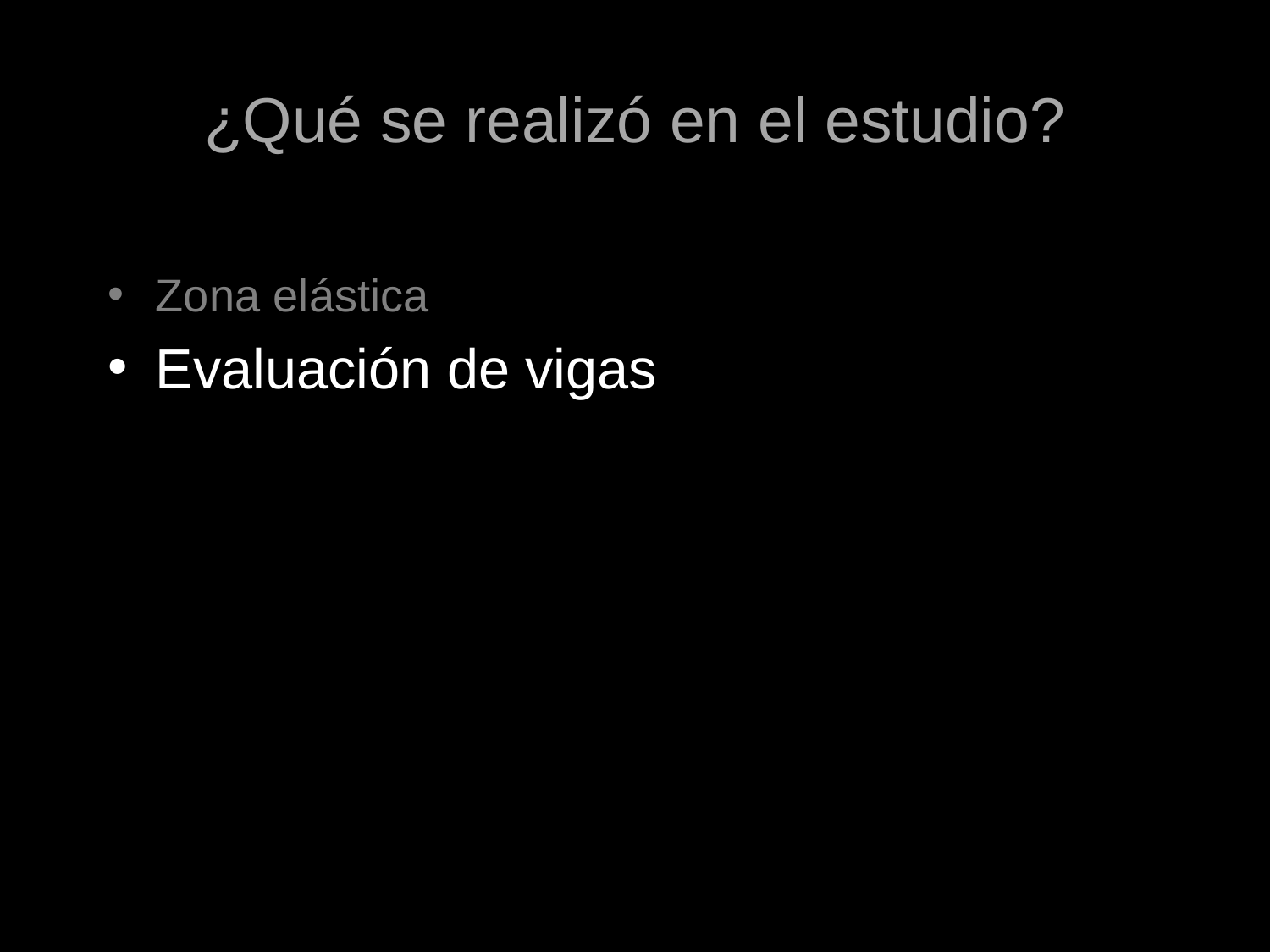

# ¿Qué se realizó en el estudio?
Zona elástica
Evaluación de vigas